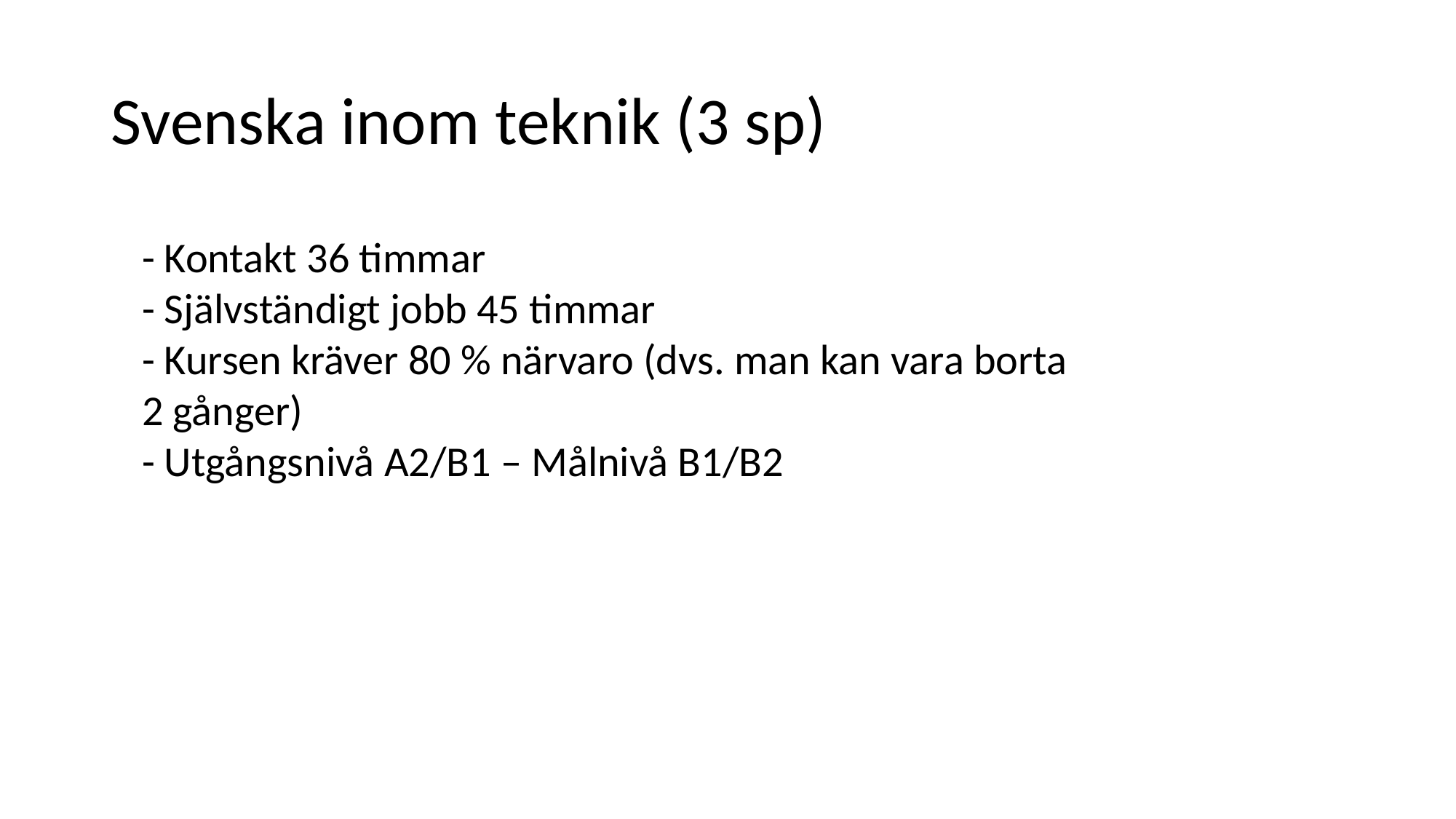

# Svenska inom teknik (3 sp)
- Kontakt 36 timmar
- Självständigt jobb 45 timmar
- Kursen kräver 80 % närvaro (dvs. man kan vara borta 2 gånger)
- Utgångsnivå A2/B1 – Målnivå B1/B2